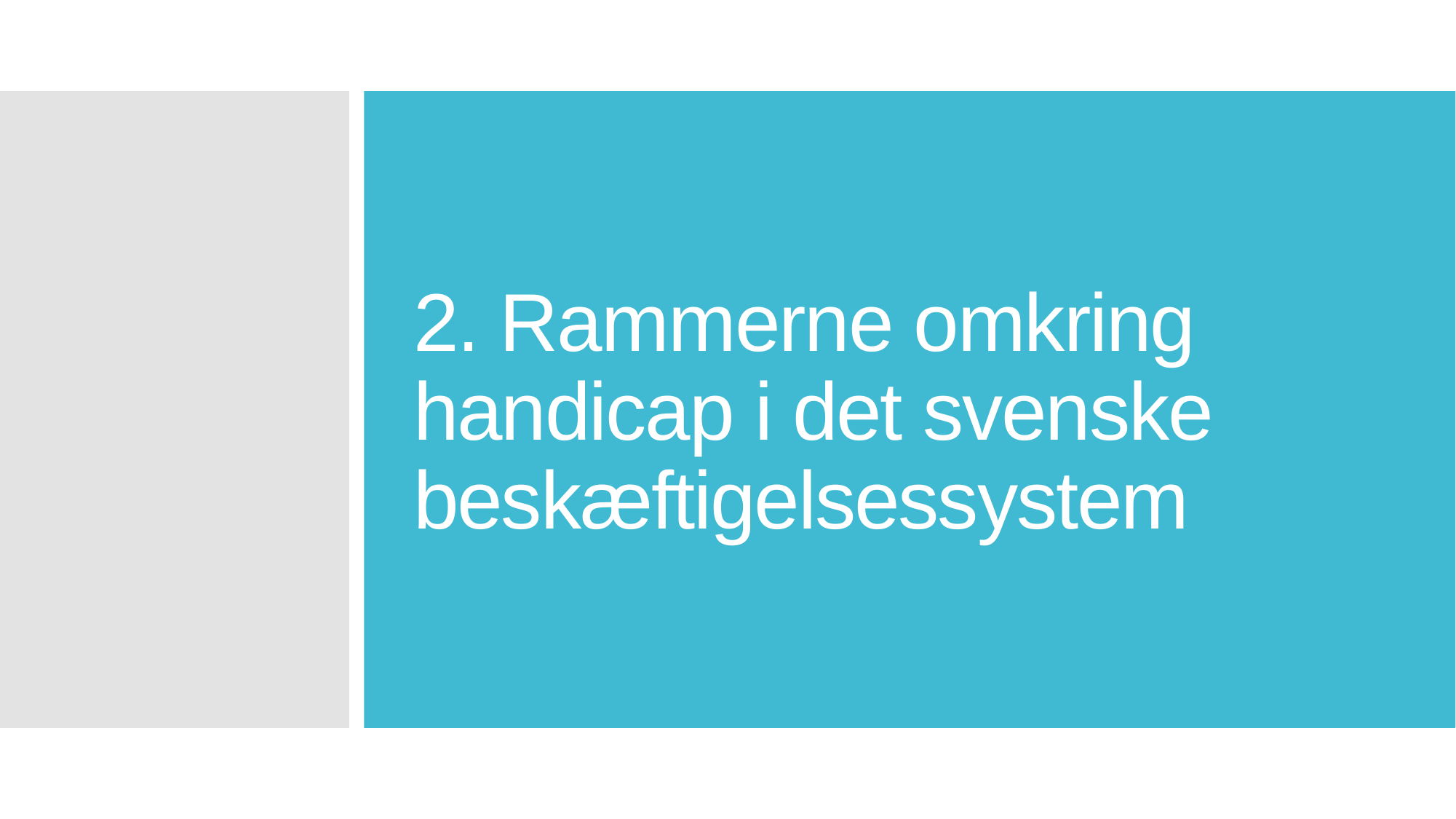

# 2. Rammerne omkring handicap i det svenske beskæftigelsessystem